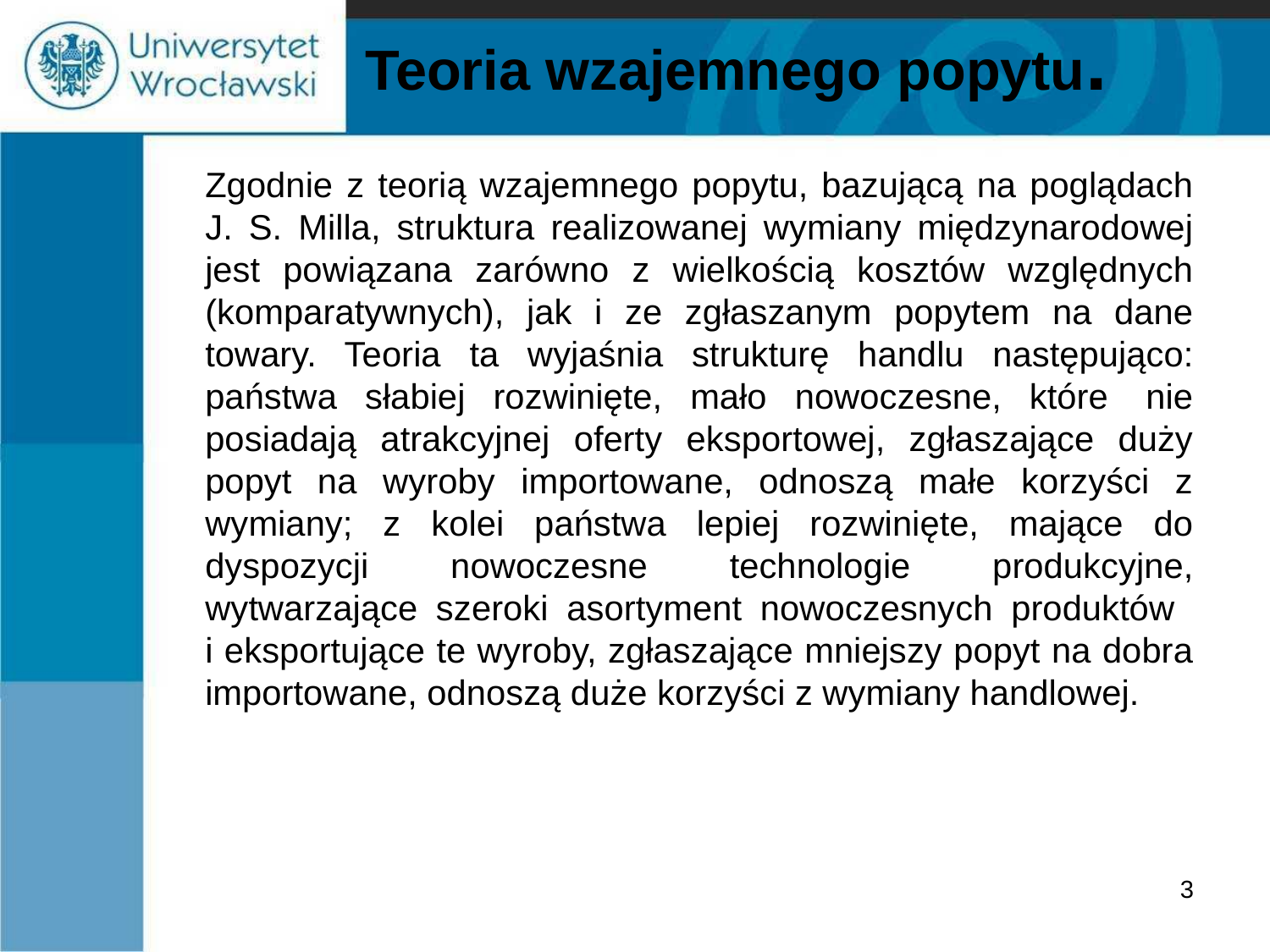

# Teoria wzajemnego popytu.
	Zgodnie z teorią wzajemnego popytu, bazującą na poglądach J. S. Milla, struktura realizowanej wymiany międzynarodowej jest powiązana zarówno z wielkością kosztów względnych (komparatywnych), jak i ze zgłaszanym popytem na dane towary. Teoria ta wyjaśnia strukturę handlu następująco: państwa słabiej rozwinięte, mało nowoczesne, które  nie posiadają atrakcyjnej oferty eksportowej, zgłaszające duży popyt na wyroby importowane, odnoszą małe korzyści z wymiany; z kolei państwa lepiej rozwinięte, mające do dyspozycji nowoczesne technologie produkcyjne, wytwarzające szeroki asortyment nowoczesnych produktów
i eksportujące te wyroby, zgłaszające mniejszy popyt na dobra importowane, odnoszą duże korzyści z wymiany handlowej.

3